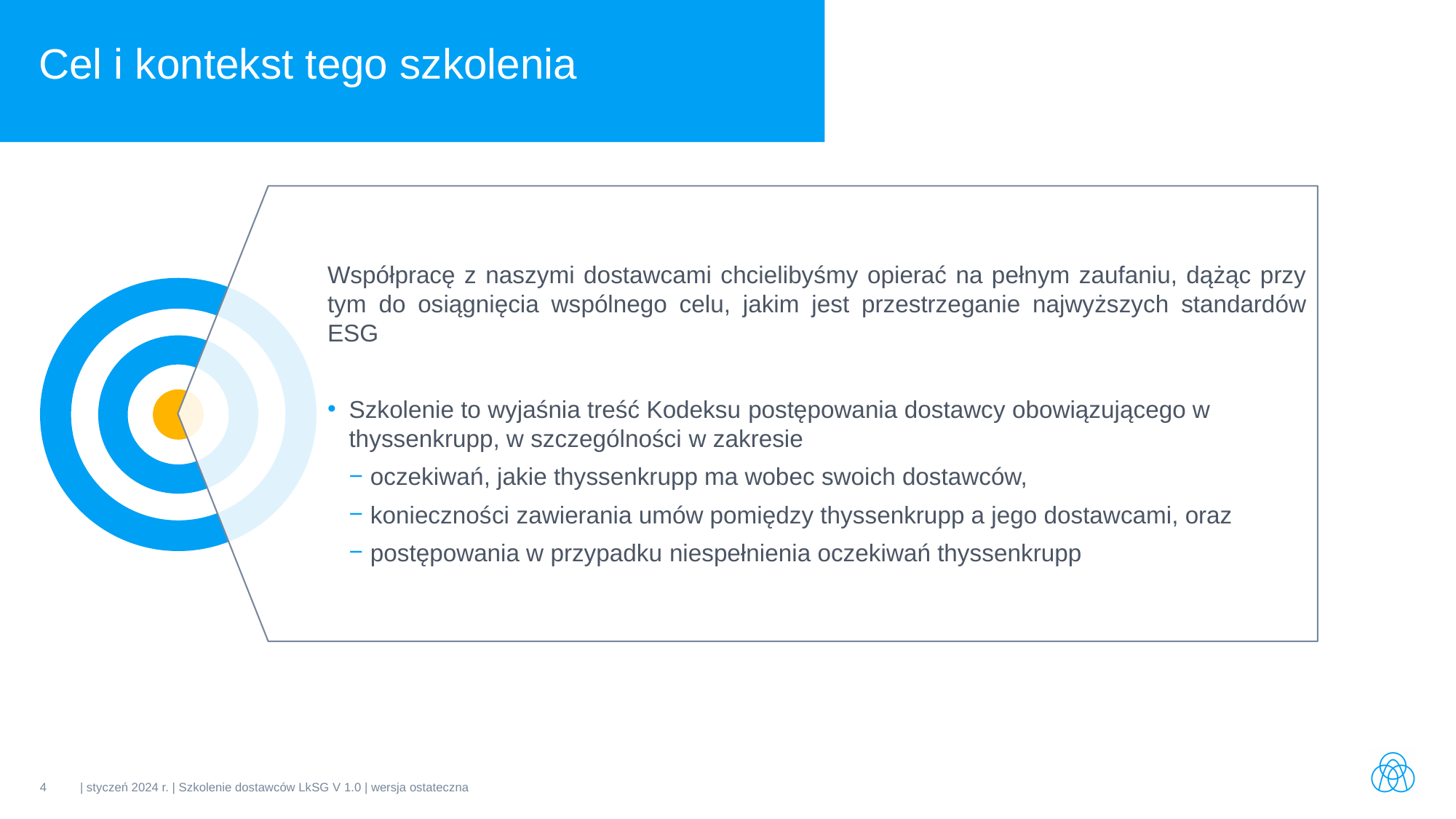

# Cel i kontekst tego szkolenia

Współpracę z naszymi dostawcami chcielibyśmy opierać na pełnym zaufaniu, dążąc przy tym do osiągnięcia wspólnego celu, jakim jest przestrzeganie najwyższych standardów ESG

Szkolenie to wyjaśnia treść Kodeksu postępowania dostawcy obowiązującego w thyssenkrupp, w szczególności w zakresie
oczekiwań, jakie thyssenkrupp ma wobec swoich dostawców,
konieczności zawierania umów pomiędzy thyssenkrupp a jego dostawcami, oraz
postępowania w przypadku niespełnienia oczekiwań thyssenkrupp